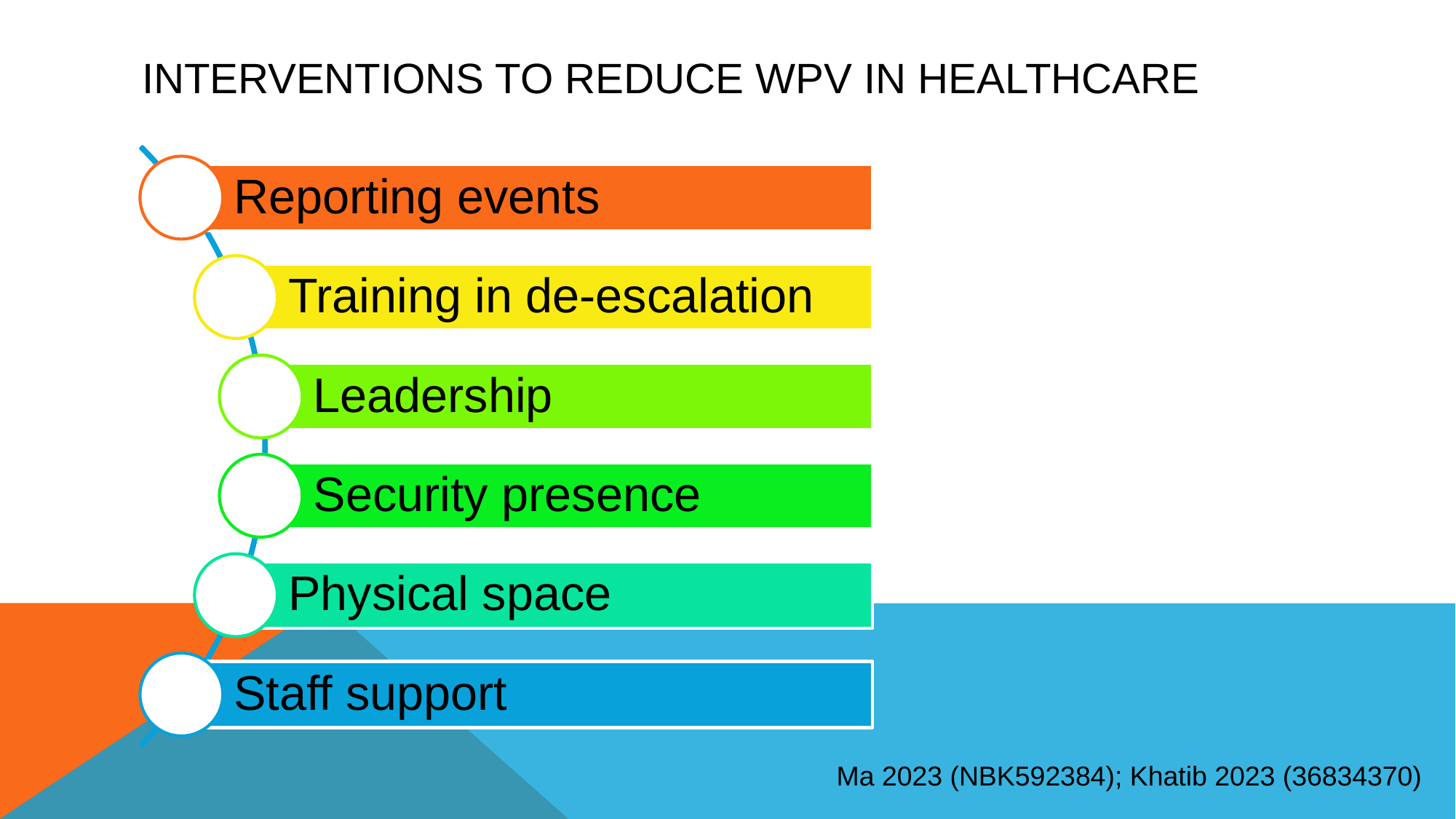

# Interventions to reduce WPV in healthcare
Reporting events
Training in de-escalation
Leadership
Security presence
Physical space
Staff support
Ma 2023 (NBK592384); Khatib 2023 (36834370)